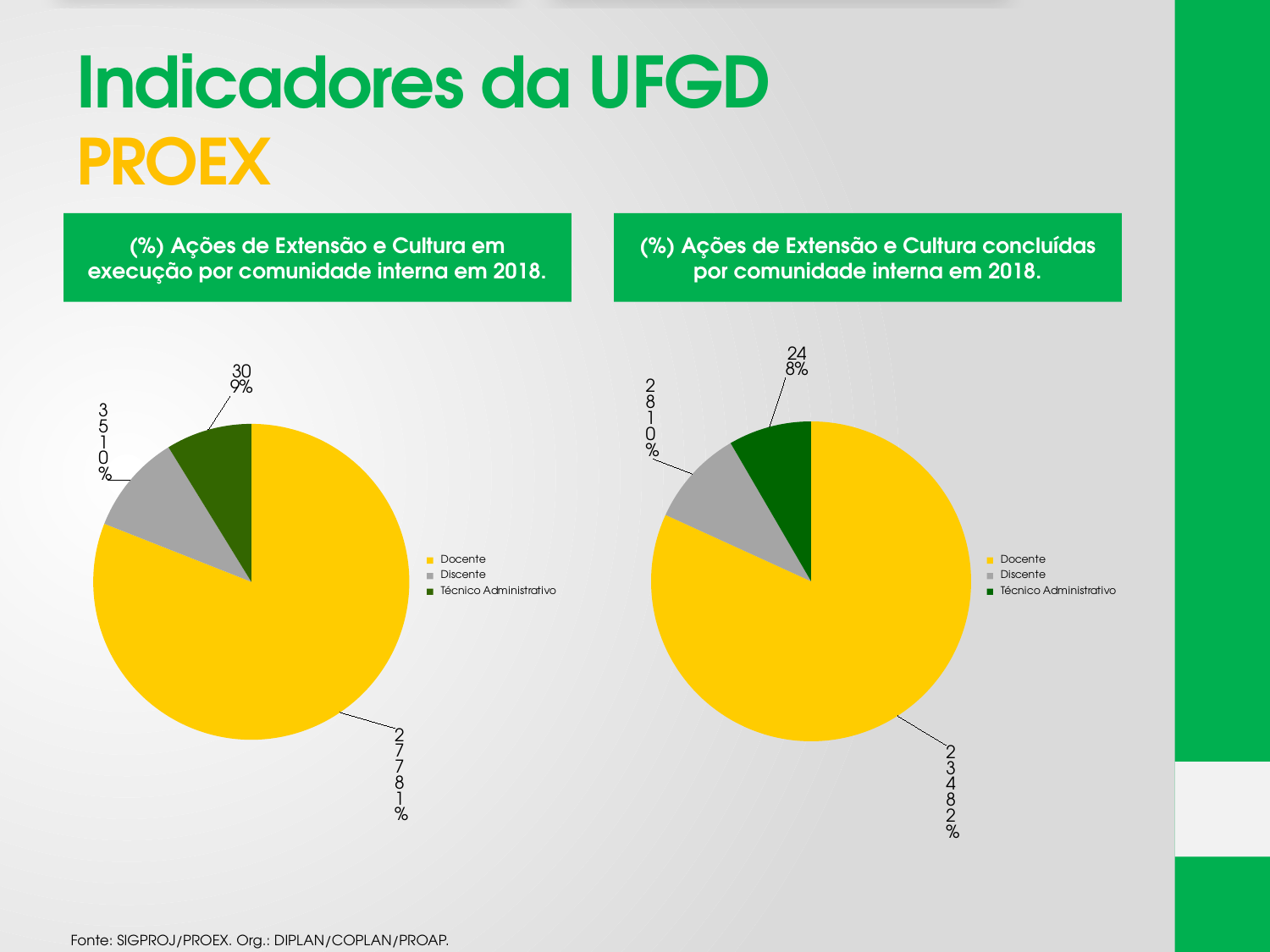

# Indicadores da UFGD PROEX
(%) Ações de Extensão e Cultura em execução por comunidade interna em 2018.
(%) Ações de Extensão e Cultura concluídas por comunidade interna em 2018.

### Chart

| Category |  |
|---|---|
|  Docente | 277.0 |
|  Discente | 35.0 |
|  Técnico Administrativo | 30.0 |

### Chart

| Category |  |
|---|---|
|  Docente | 234.0 |
|  Discente | 28.0 |
|  Técnico Administrativo | 24.0 |
Fonte: SIGPROJ/PROEX. Org.: DIPLAN/COPLAN/PROAP.